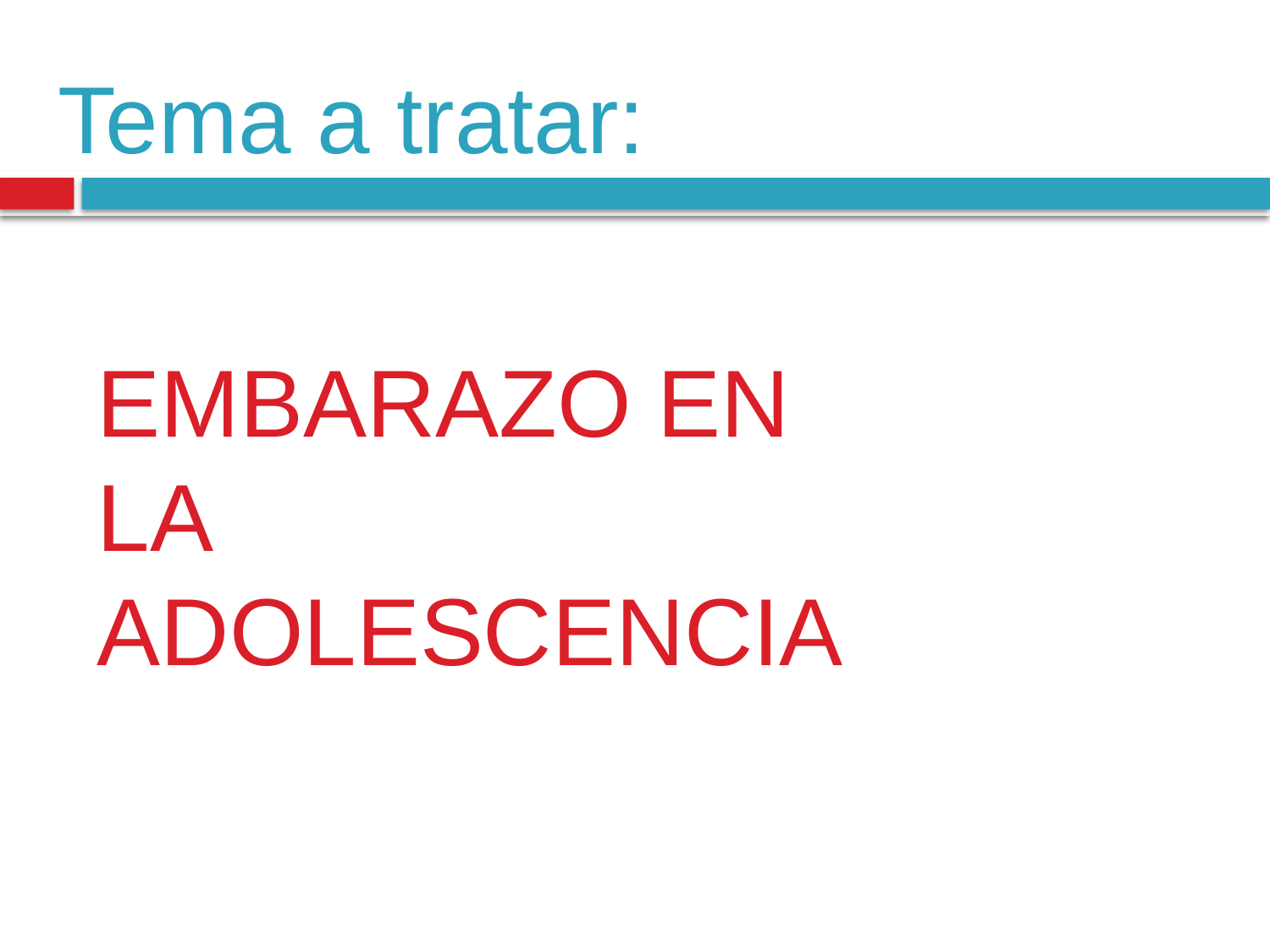

Tema a tratar:
EMBARAZO EN LA ADOLESCENCIA